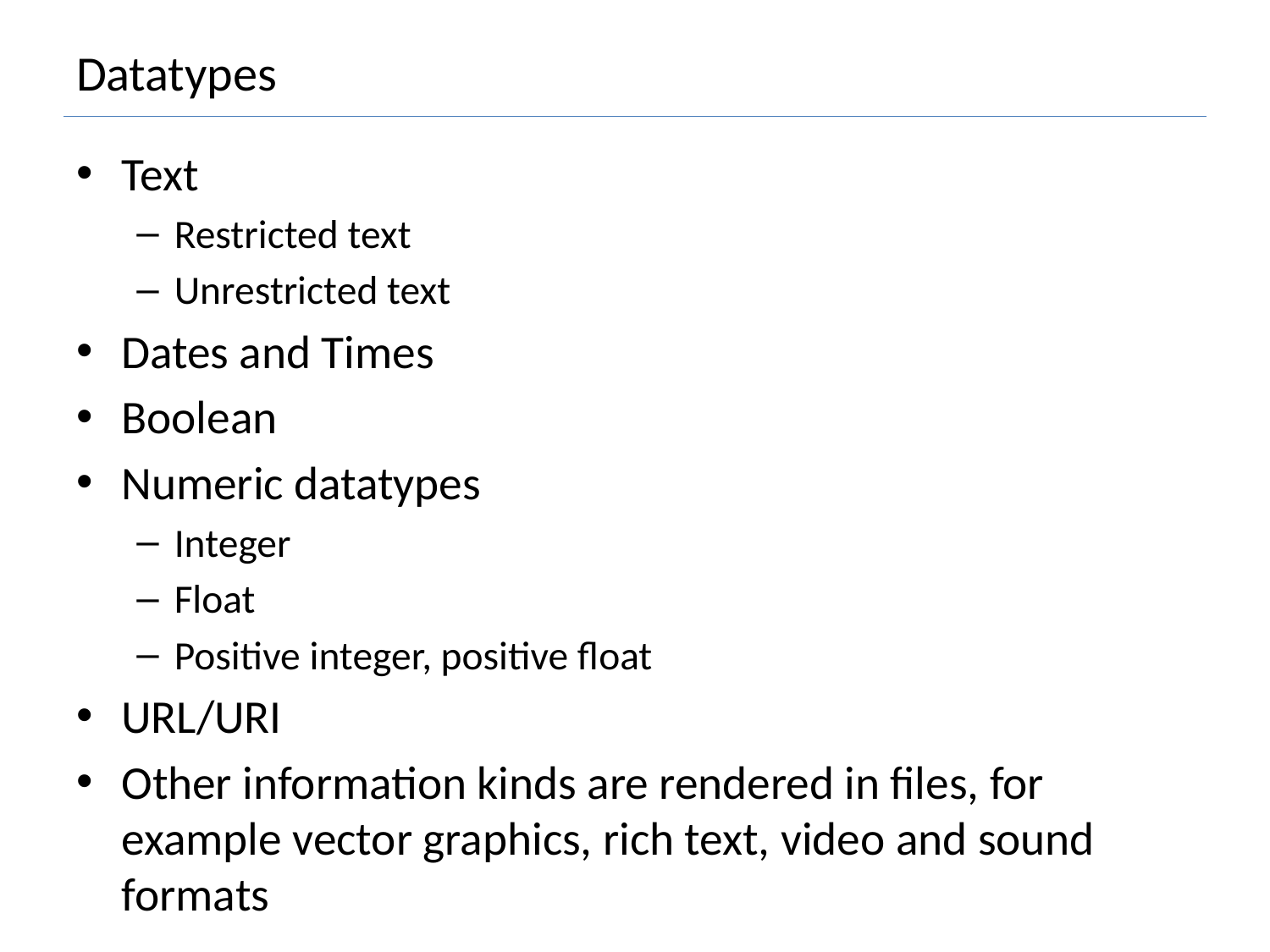

# Datatypes
Text
Restricted text
Unrestricted text
Dates and Times
Boolean
Numeric datatypes
Integer
Float
Positive integer, positive float
URL/URI
Other information kinds are rendered in files, for example vector graphics, rich text, video and sound formats